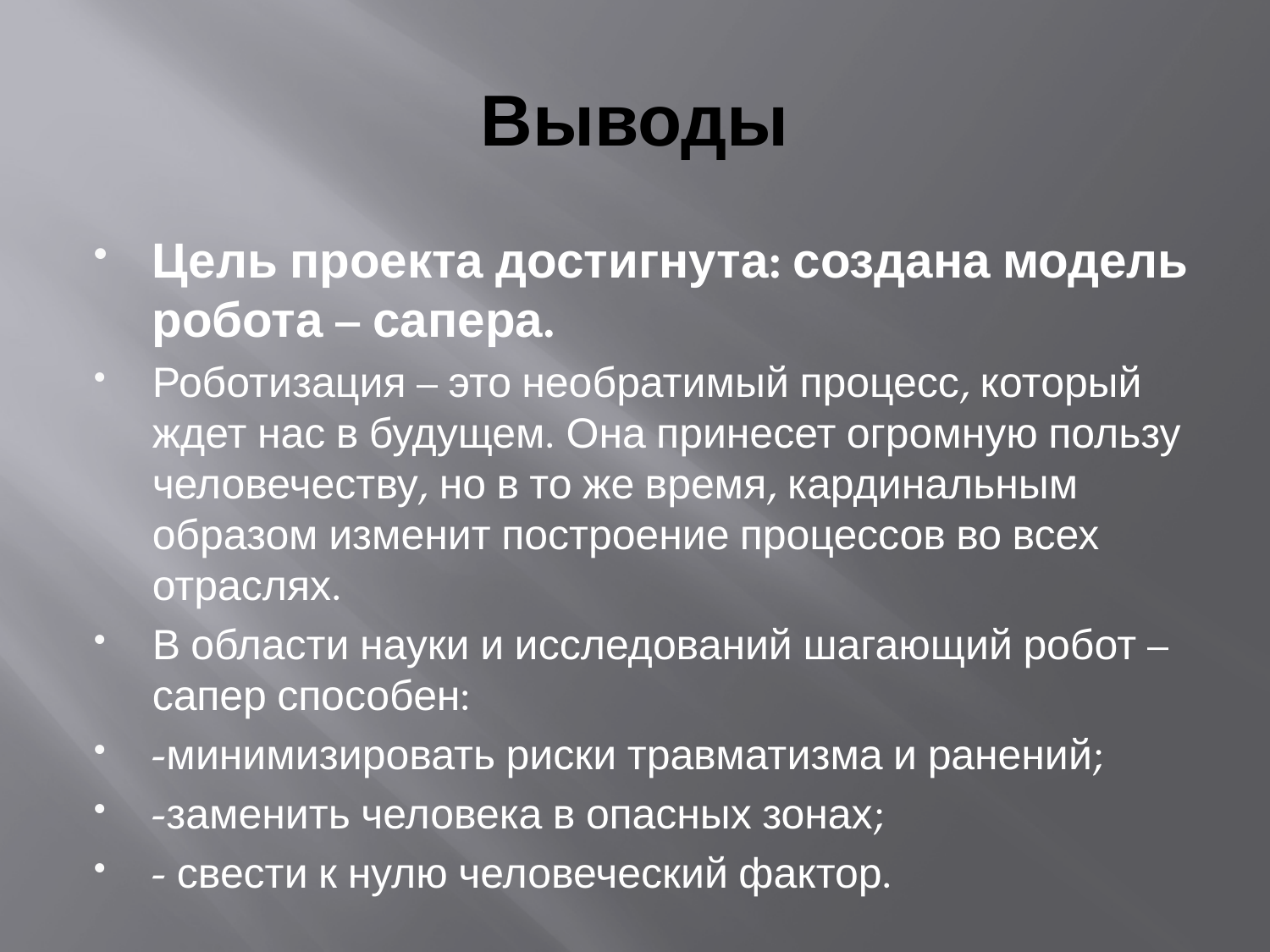

# Выводы
Цель проекта достигнута: создана модель робота – сапера.
Роботизация – это необратимый процесс, который ждет нас в будущем. Она принесет огромную пользу человечеству, но в то же время, кардинальным образом изменит построение процессов во всех отраслях.
В области науки и исследований шагающий робот – сапер способен:
-минимизировать риски травматизма и ранений;
-заменить человека в опасных зонах;
- свести к нулю человеческий фактор.